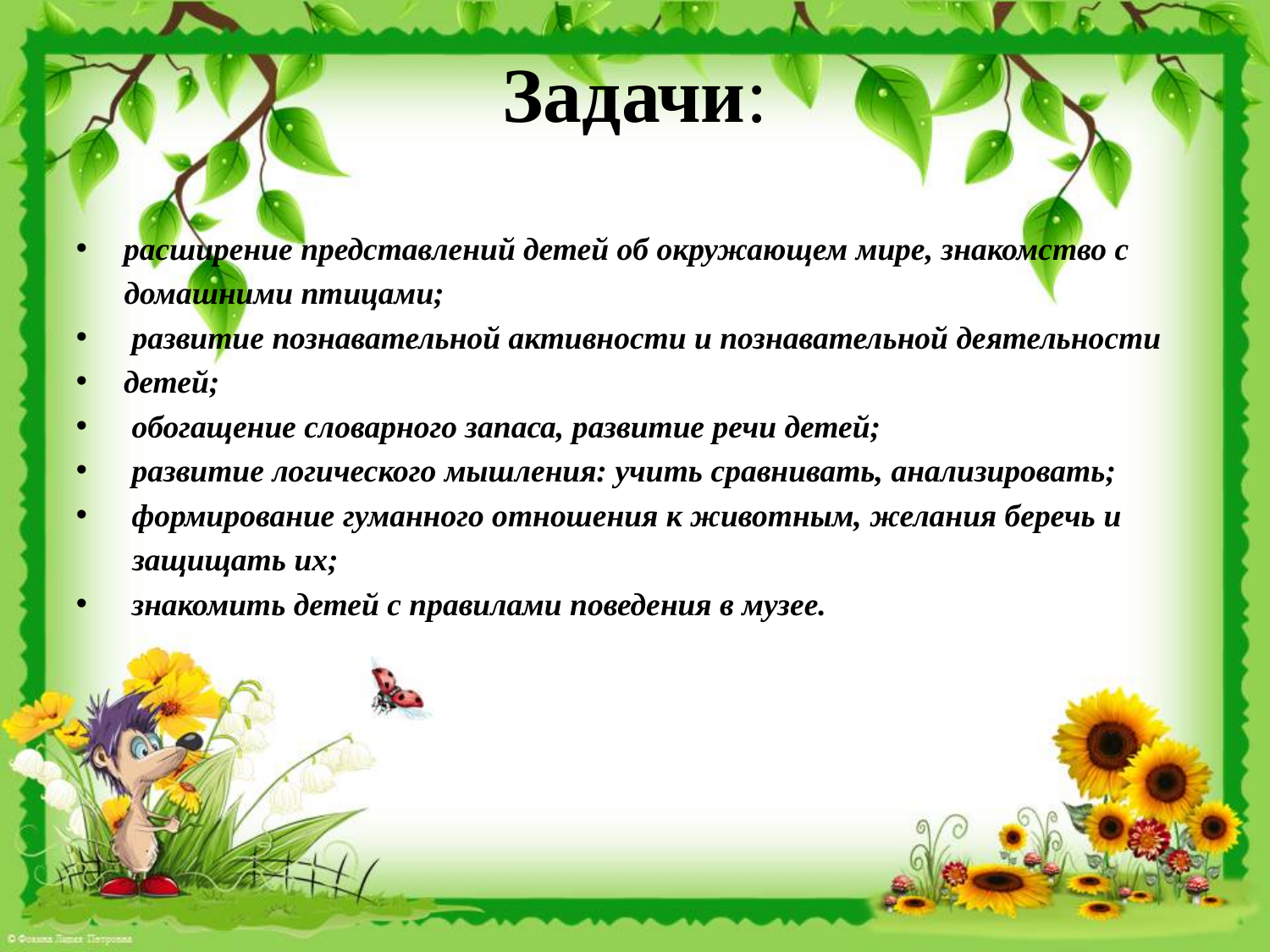

# Задачи:
расширение представлений детей об окружающем мире, знакомство с
      домашними птицами;
 развитие познавательной активности и познавательной деятельности
детей;
 обогащение словарного запаса, развитие речи детей;
 развитие логического мышления: учить сравнивать, анализировать;
 формирование гуманного отношения к животным, желания беречь и
       защищать их;
 знакомить детей с правилами поведения в музее.